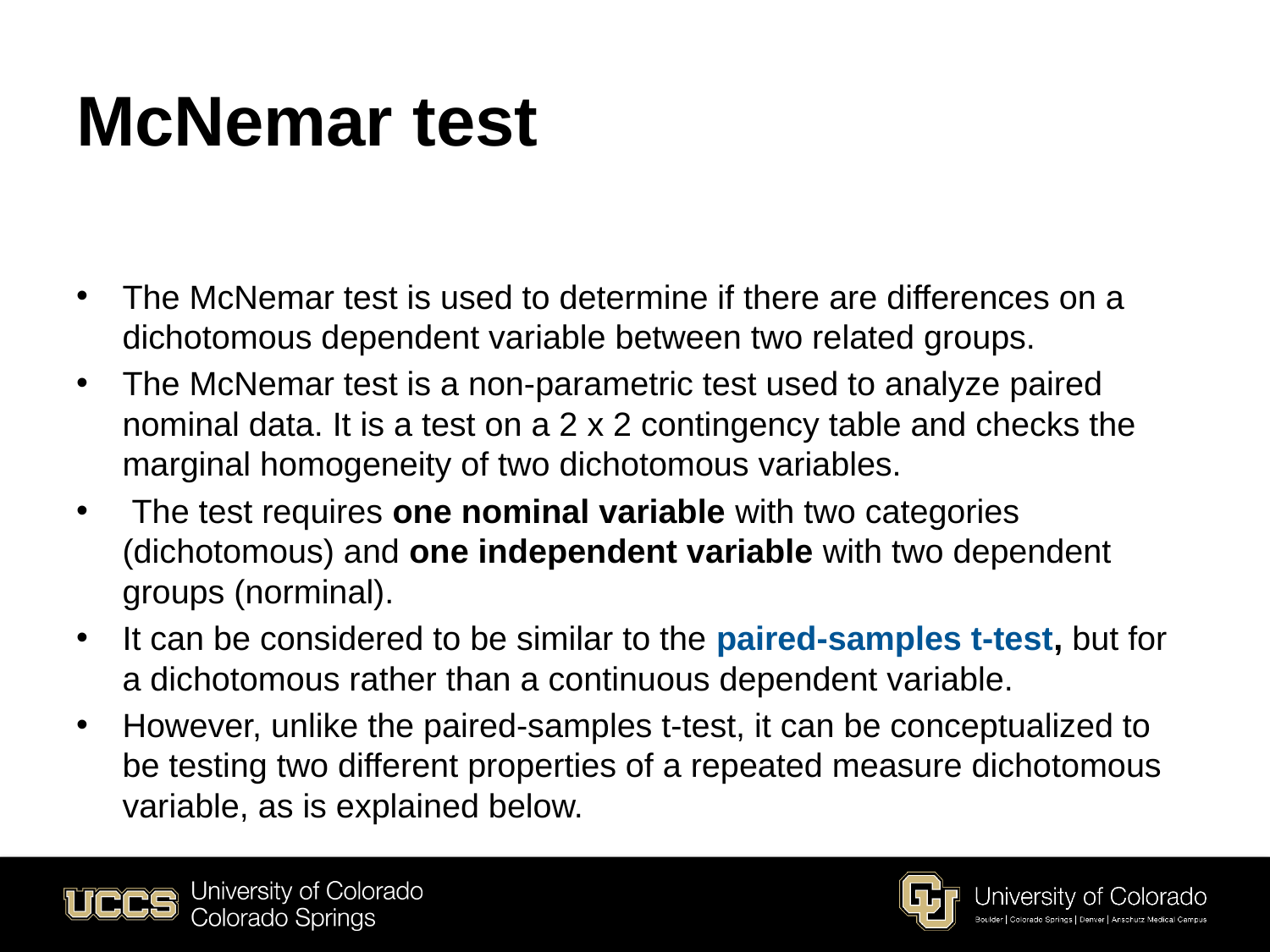

# McNemar test

The McNemar test is used to determine if there are differences on a dichotomous dependent variable between two related groups.
The McNemar test is a non-parametric test used to analyze paired nominal data. It is a test on a 2 x 2 contingency table and checks the marginal homogeneity of two dichotomous variables.
 The test requires one nominal variable with two categories (dichotomous) and one independent variable with two dependent groups (norminal).
It can be considered to be similar to the paired-samples t-test, but for a dichotomous rather than a continuous dependent variable.
However, unlike the paired-samples t-test, it can be conceptualized to be testing two different properties of a repeated measure dichotomous variable, as is explained below.